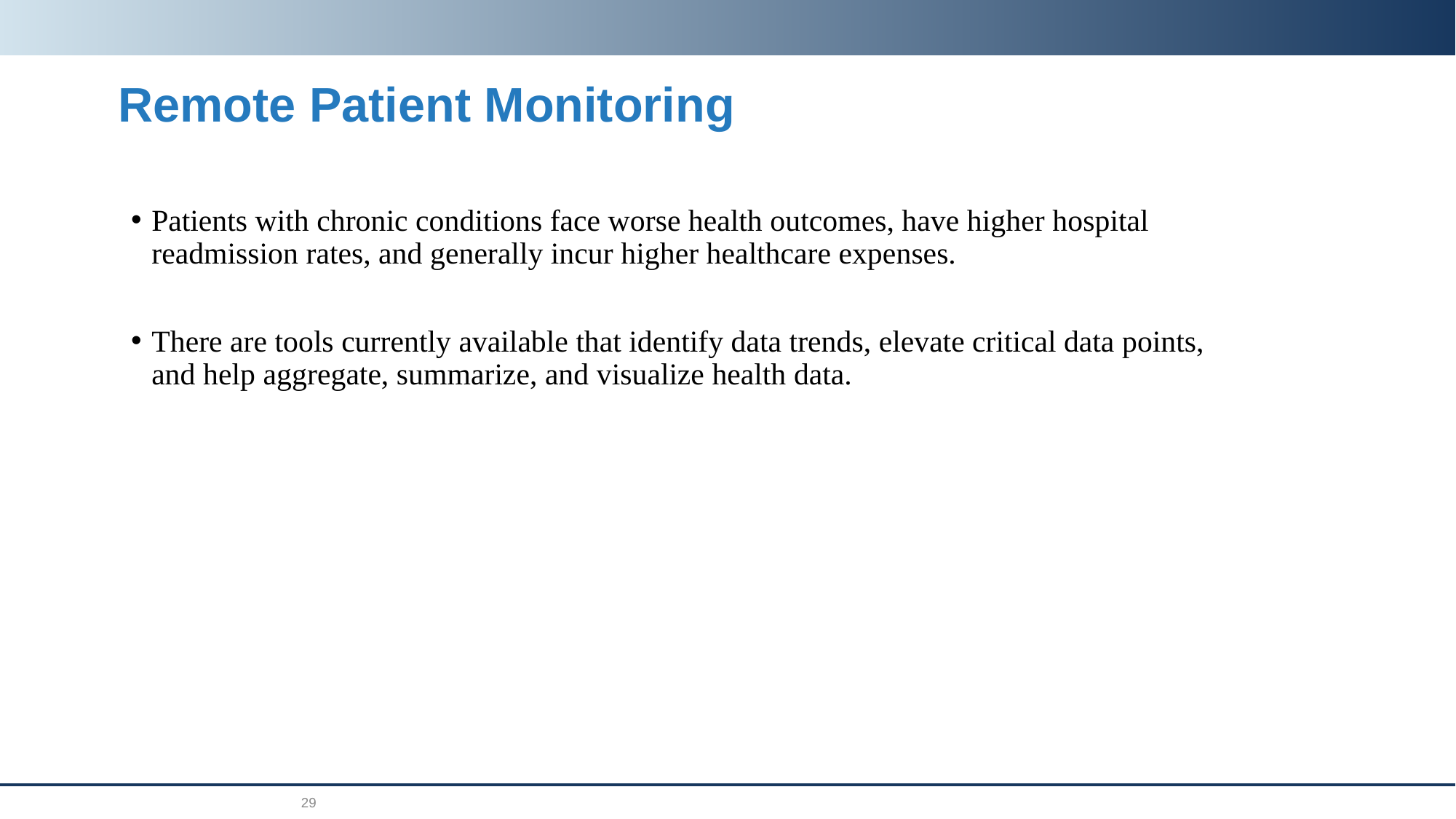

# Remote Patient Monitoring
Patients with chronic conditions face worse health outcomes, have higher hospital readmission rates, and generally incur higher healthcare expenses.

There are tools currently available that identify data trends, elevate critical data points, and help aggregate, summarize, and visualize health data.
29